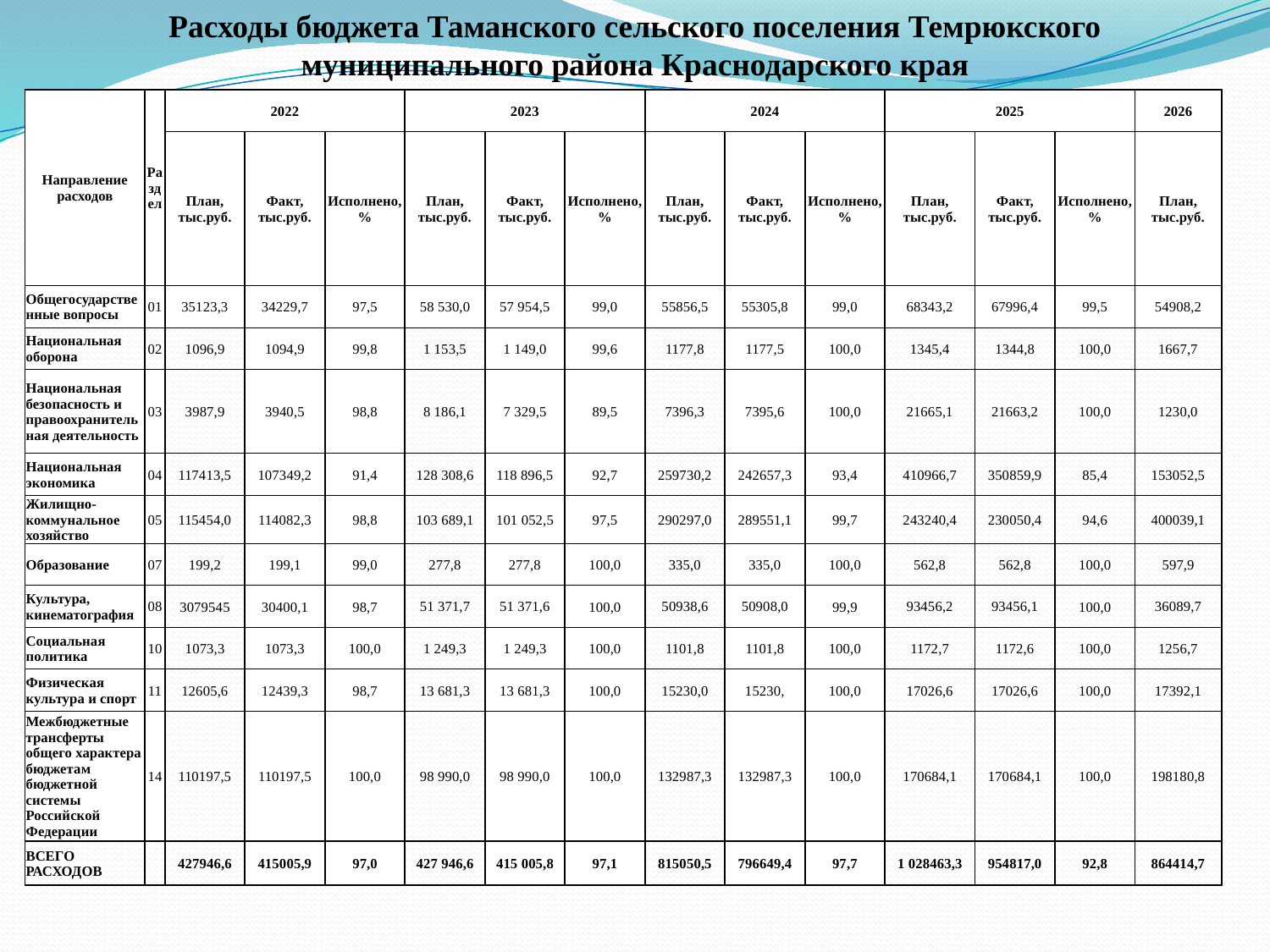

Расходы бюджета Таманского сельского поселения Темрюкского муниципального района Краснодарского края
| Направление расходов | Раздел | 2022 |  |  | 2023 |  |  | 2024 |  |  | 2025 |  |  | 2026 |
| --- | --- | --- | --- | --- | --- | --- | --- | --- | --- | --- | --- | --- | --- | --- |
|  |  | План, тыс.руб. | Факт, тыс.руб. | Исполнено, % | План, тыс.руб. | Факт, тыс.руб. | Исполнено, % | План, тыс.руб. | Факт, тыс.руб. | Исполнено, % | План, тыс.руб. | Факт, тыс.руб. | Исполнено, % | План, тыс.руб. |
| Общегосударственные вопросы | 01 | 35123,3 | 34229,7 | 97,5 | 58 530,0 | 57 954,5 | 99,0 | 55856,5 | 55305,8 | 99,0 | 68343,2 | 67996,4 | 99,5 | 54908,2 |
| Национальная оборона | 02 | 1096,9 | 1094,9 | 99,8 | 1 153,5 | 1 149,0 | 99,6 | 1177,8 | 1177,5 | 100,0 | 1345,4 | 1344,8 | 100,0 | 1667,7 |
| Национальная безопасность и правоохранительная деятельность | 03 | 3987,9 | 3940,5 | 98,8 | 8 186,1 | 7 329,5 | 89,5 | 7396,3 | 7395,6 | 100,0 | 21665,1 | 21663,2 | 100,0 | 1230,0 |
| Национальная экономика | 04 | 117413,5 | 107349,2 | 91,4 | 128 308,6 | 118 896,5 | 92,7 | 259730,2 | 242657,3 | 93,4 | 410966,7 | 350859,9 | 85,4 | 153052,5 |
| Жилищно-коммунальное хозяйство | 05 | 115454,0 | 114082,3 | 98,8 | 103 689,1 | 101 052,5 | 97,5 | 290297,0 | 289551,1 | 99,7 | 243240,4 | 230050,4 | 94,6 | 400039,1 |
| Образование | 07 | 199,2 | 199,1 | 99,0 | 277,8 | 277,8 | 100,0 | 335,0 | 335,0 | 100,0 | 562,8 | 562,8 | 100,0 | 597,9 |
| Культура, кинематография | 08 | 3079545 | 30400,1 | 98,7 | 51 371,7 | 51 371,6 | 100,0 | 50938,6 | 50908,0 | 99,9 | 93456,2 | 93456,1 | 100,0 | 36089,7 |
| Социальная политика | 10 | 1073,3 | 1073,3 | 100,0 | 1 249,3 | 1 249,3 | 100,0 | 1101,8 | 1101,8 | 100,0 | 1172,7 | 1172,6 | 100,0 | 1256,7 |
| Физическая культура и спорт | 11 | 12605,6 | 12439,3 | 98,7 | 13 681,3 | 13 681,3 | 100,0 | 15230,0 | 15230, | 100,0 | 17026,6 | 17026,6 | 100,0 | 17392,1 |
| Межбюджетные трансферты общего характера бюджетам бюджетной системы Российской Федерации | 14 | 110197,5 | 110197,5 | 100,0 | 98 990,0 | 98 990,0 | 100,0 | 132987,3 | 132987,3 | 100,0 | 170684,1 | 170684,1 | 100,0 | 198180,8 |
| ВСЕГО РАСХОДОВ |  | 427946,6 | 415005,9 | 97,0 | 427 946,6 | 415 005,8 | 97,1 | 815050,5 | 796649,4 | 97,7 | 1 028463,3 | 954817,0 | 92,8 | 864414,7 |